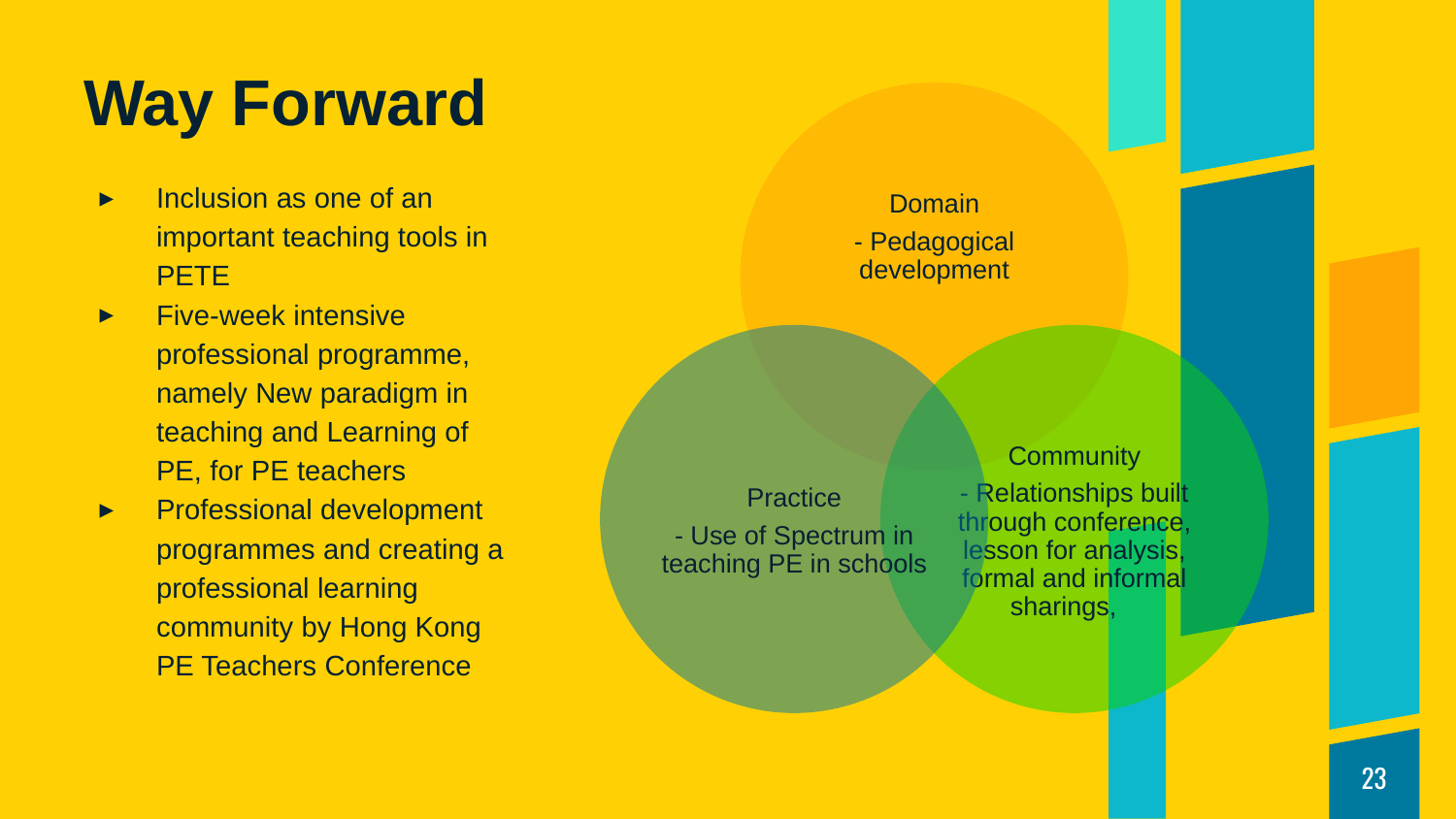

# Way Forward
Domain
- Pedagogical development
Community
- Relationships built through conference, lesson for analysis, formal and informal sharings,
Practice
- Use of Spectrum in teaching PE in schools
Inclusion as one of an important teaching tools in PETE
Five-week intensive professional programme, namely New paradigm in teaching and Learning of PE, for PE teachers
Professional development programmes and creating a professional learning community by Hong Kong PE Teachers Conference
23